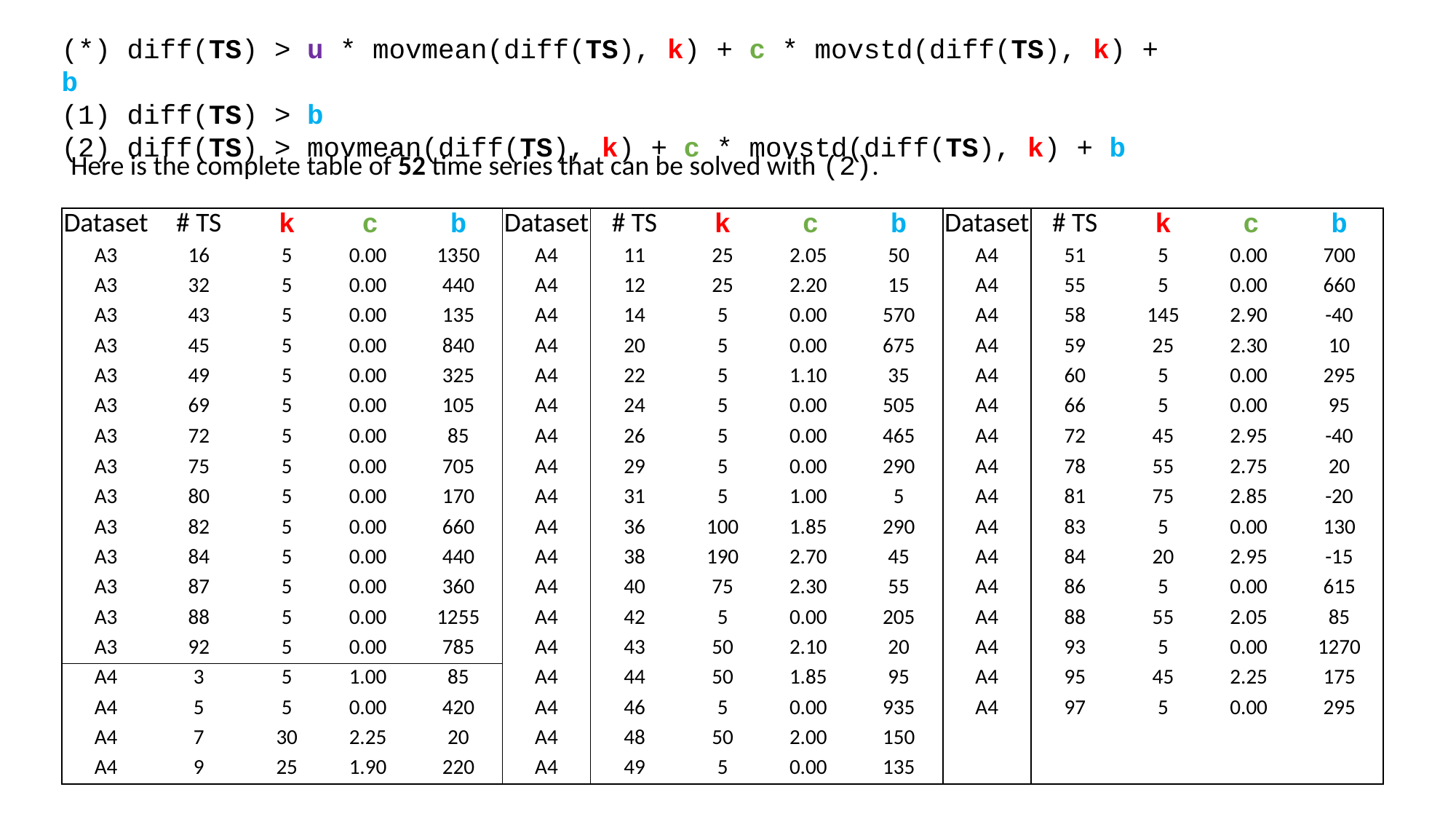

(*) diff(TS) > u * movmean(diff(TS), k) + c * movstd(diff(TS), k) + b
(1) diff(TS) > b
(2) diff(TS) > movmean(diff(TS), k) + c * movstd(diff(TS), k) + b
Here is the complete table of 52 time series that can be solved with (2).
| Dataset | # TS | k | c | b | Dataset | # TS | k | c | b | Dataset | # TS | k | c | b |
| --- | --- | --- | --- | --- | --- | --- | --- | --- | --- | --- | --- | --- | --- | --- |
| A3 | 16 | 5 | 0.00 | 1350 | A4 | 11 | 25 | 2.05 | 50 | A4 | 51 | 5 | 0.00 | 700 |
| A3 | 32 | 5 | 0.00 | 440 | A4 | 12 | 25 | 2.20 | 15 | A4 | 55 | 5 | 0.00 | 660 |
| A3 | 43 | 5 | 0.00 | 135 | A4 | 14 | 5 | 0.00 | 570 | A4 | 58 | 145 | 2.90 | -40 |
| A3 | 45 | 5 | 0.00 | 840 | A4 | 20 | 5 | 0.00 | 675 | A4 | 59 | 25 | 2.30 | 10 |
| A3 | 49 | 5 | 0.00 | 325 | A4 | 22 | 5 | 1.10 | 35 | A4 | 60 | 5 | 0.00 | 295 |
| A3 | 69 | 5 | 0.00 | 105 | A4 | 24 | 5 | 0.00 | 505 | A4 | 66 | 5 | 0.00 | 95 |
| A3 | 72 | 5 | 0.00 | 85 | A4 | 26 | 5 | 0.00 | 465 | A4 | 72 | 45 | 2.95 | -40 |
| A3 | 75 | 5 | 0.00 | 705 | A4 | 29 | 5 | 0.00 | 290 | A4 | 78 | 55 | 2.75 | 20 |
| A3 | 80 | 5 | 0.00 | 170 | A4 | 31 | 5 | 1.00 | 5 | A4 | 81 | 75 | 2.85 | -20 |
| A3 | 82 | 5 | 0.00 | 660 | A4 | 36 | 100 | 1.85 | 290 | A4 | 83 | 5 | 0.00 | 130 |
| A3 | 84 | 5 | 0.00 | 440 | A4 | 38 | 190 | 2.70 | 45 | A4 | 84 | 20 | 2.95 | -15 |
| A3 | 87 | 5 | 0.00 | 360 | A4 | 40 | 75 | 2.30 | 55 | A4 | 86 | 5 | 0.00 | 615 |
| A3 | 88 | 5 | 0.00 | 1255 | A4 | 42 | 5 | 0.00 | 205 | A4 | 88 | 55 | 2.05 | 85 |
| A3 | 92 | 5 | 0.00 | 785 | A4 | 43 | 50 | 2.10 | 20 | A4 | 93 | 5 | 0.00 | 1270 |
| A4 | 3 | 5 | 1.00 | 85 | A4 | 44 | 50 | 1.85 | 95 | A4 | 95 | 45 | 2.25 | 175 |
| A4 | 5 | 5 | 0.00 | 420 | A4 | 46 | 5 | 0.00 | 935 | A4 | 97 | 5 | 0.00 | 295 |
| A4 | 7 | 30 | 2.25 | 20 | A4 | 48 | 50 | 2.00 | 150 |  |  |  |  |  |
| A4 | 9 | 25 | 1.90 | 220 | A4 | 49 | 5 | 0.00 | 135 |  |  |  |  |  |